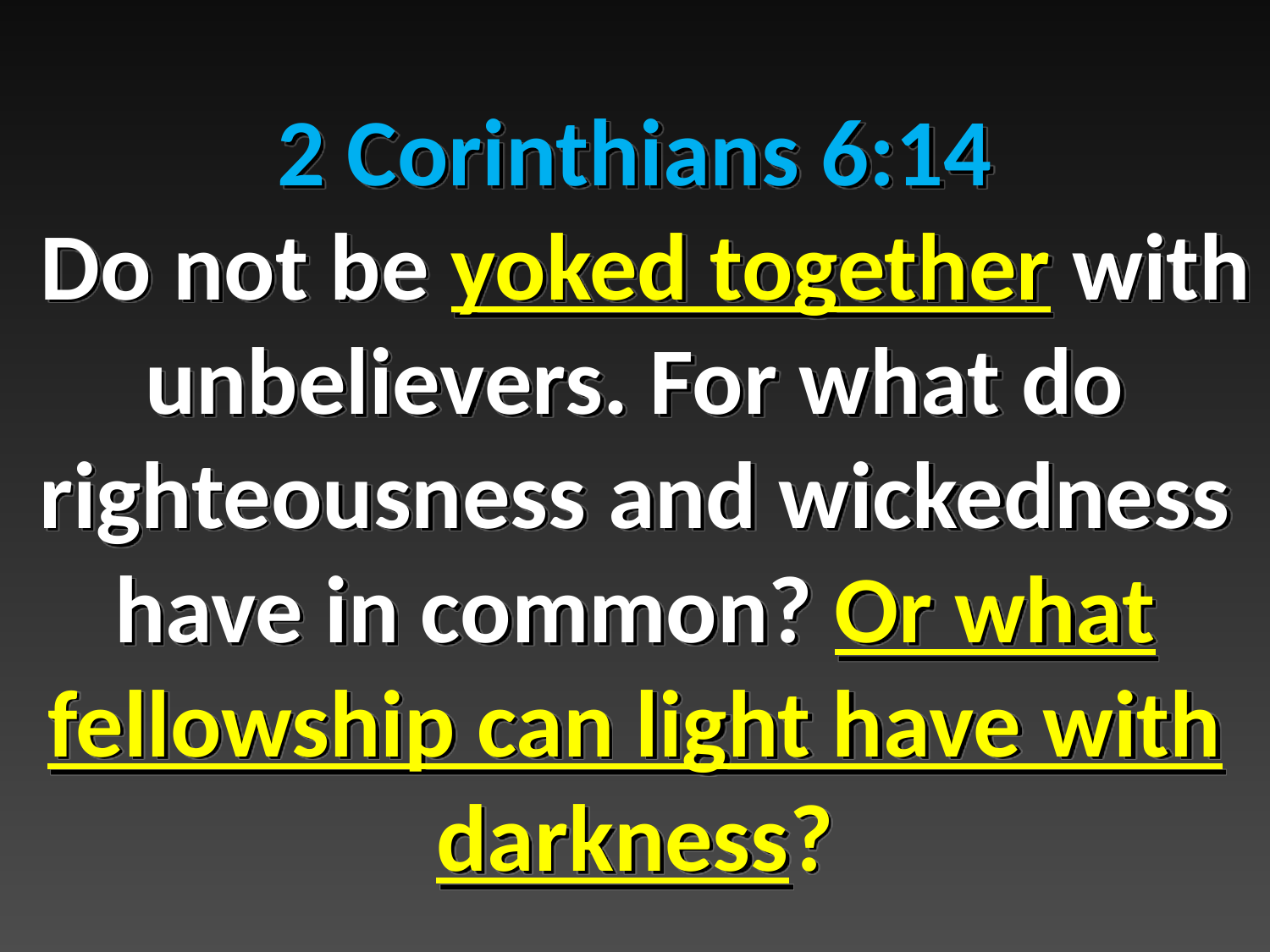

2 Corinthians 6:14
 Do not be yoked together with unbelievers. For what do righteousness and wickedness have in common? Or what fellowship can light have with darkness?